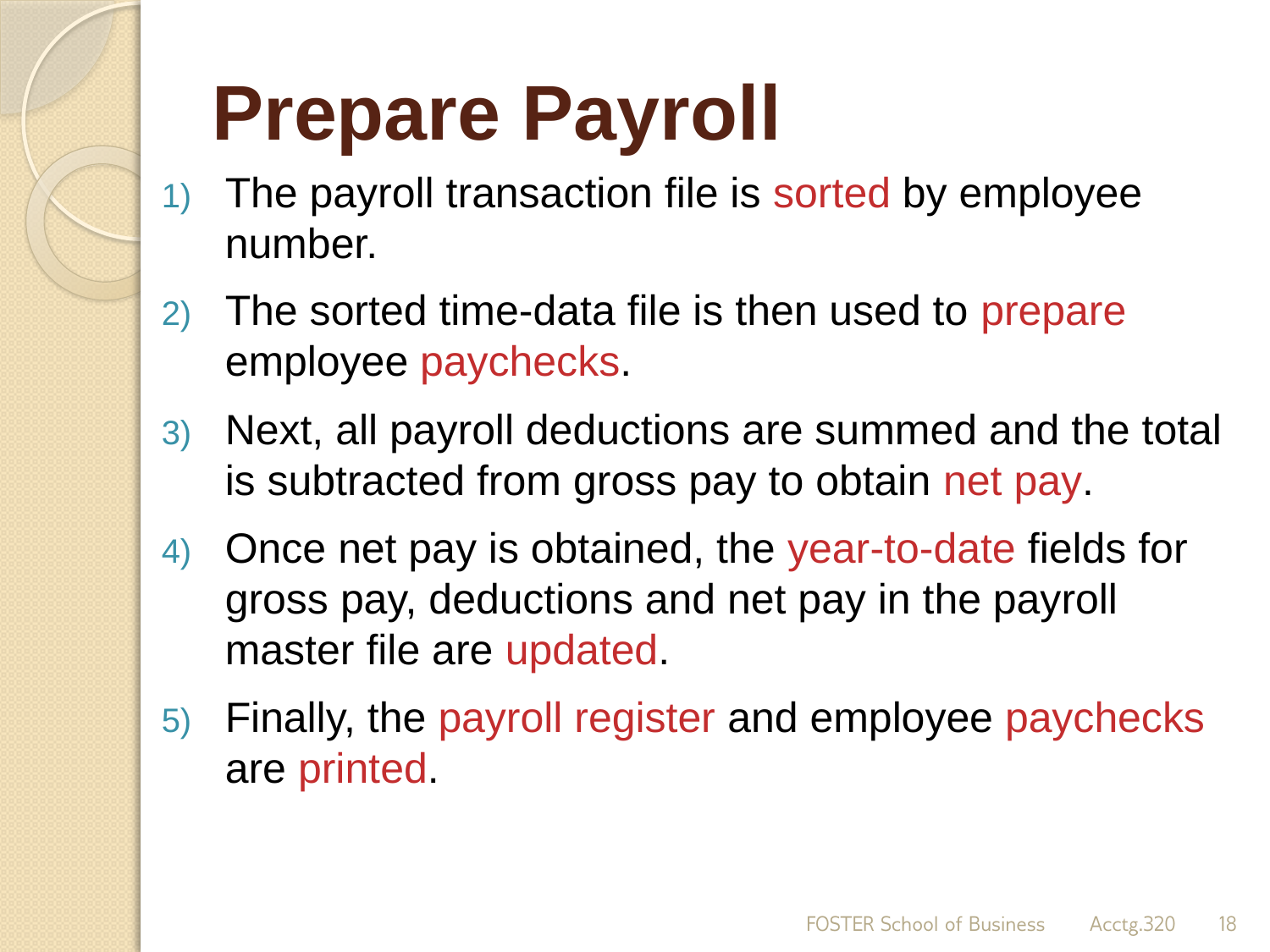

# Prepare Payroll
The payroll transaction file is sorted by employee number.

The sorted time-data file is then used to prepare employee paychecks.

Next, all payroll deductions are summed and the total is subtracted from gross pay to obtain net pay.

Once net pay is obtained, the year-to-date fields for gross pay, deductions and net pay in the payroll master file are updated.

Finally, the payroll register and employee paychecks are printed.
FOSTER School of Business       Acctg.320
18